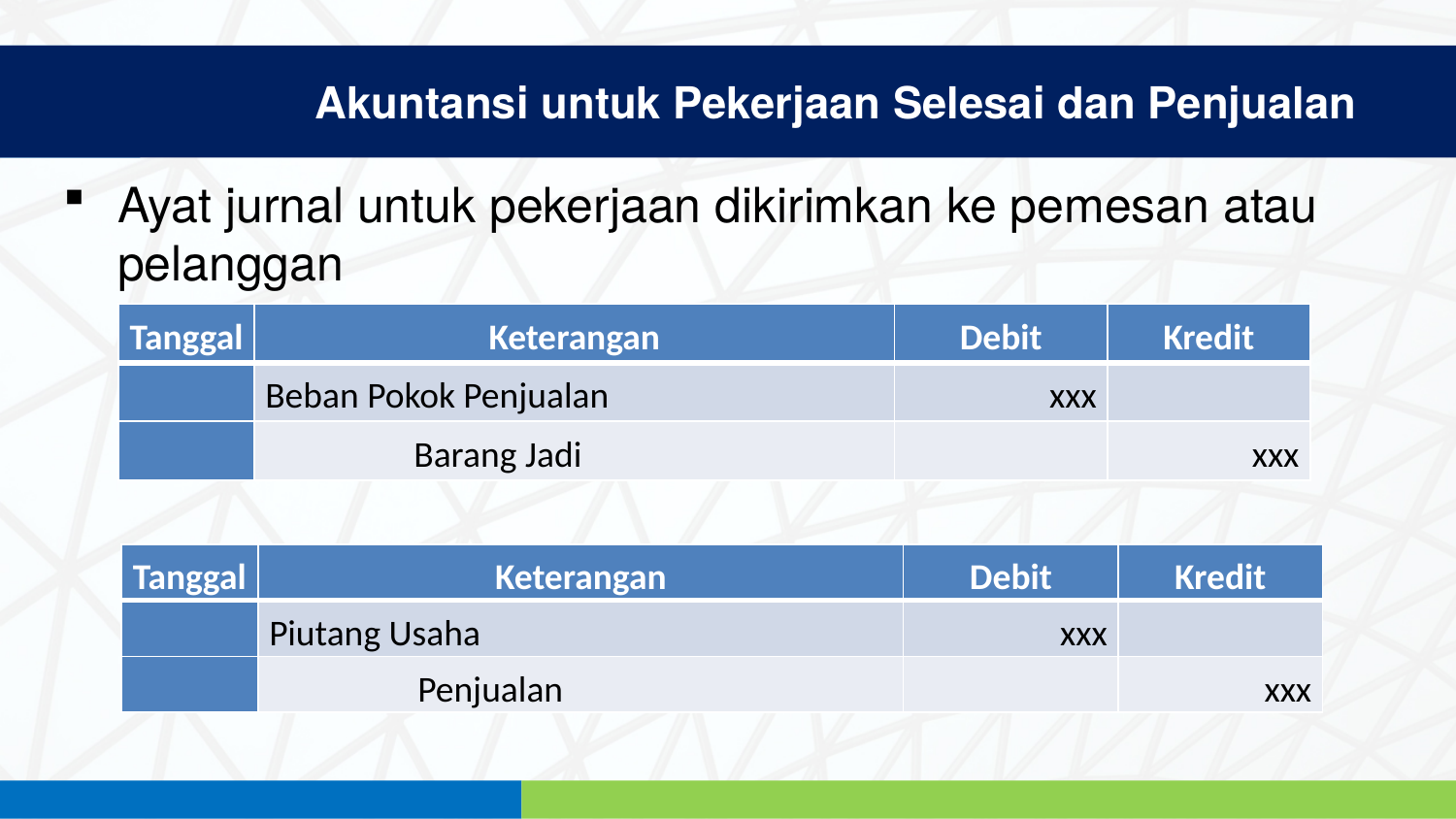

Akuntansi untuk Pekerjaan Selesai dan Penjualan
Ayat jurnal untuk pekerjaan dikirimkan ke pemesan atau pelanggan

| Tanggal | Keterangan | Debit | Kredit |
| --- | --- | --- | --- |
|  | Beban Pokok Penjualan | xxx |  |
|  | Barang Jadi |  | xxx |
| Tanggal | Keterangan | Debit | Kredit |
| --- | --- | --- | --- |
|  | Piutang Usaha | xxx |  |
|  | Penjualan |  | xxx |